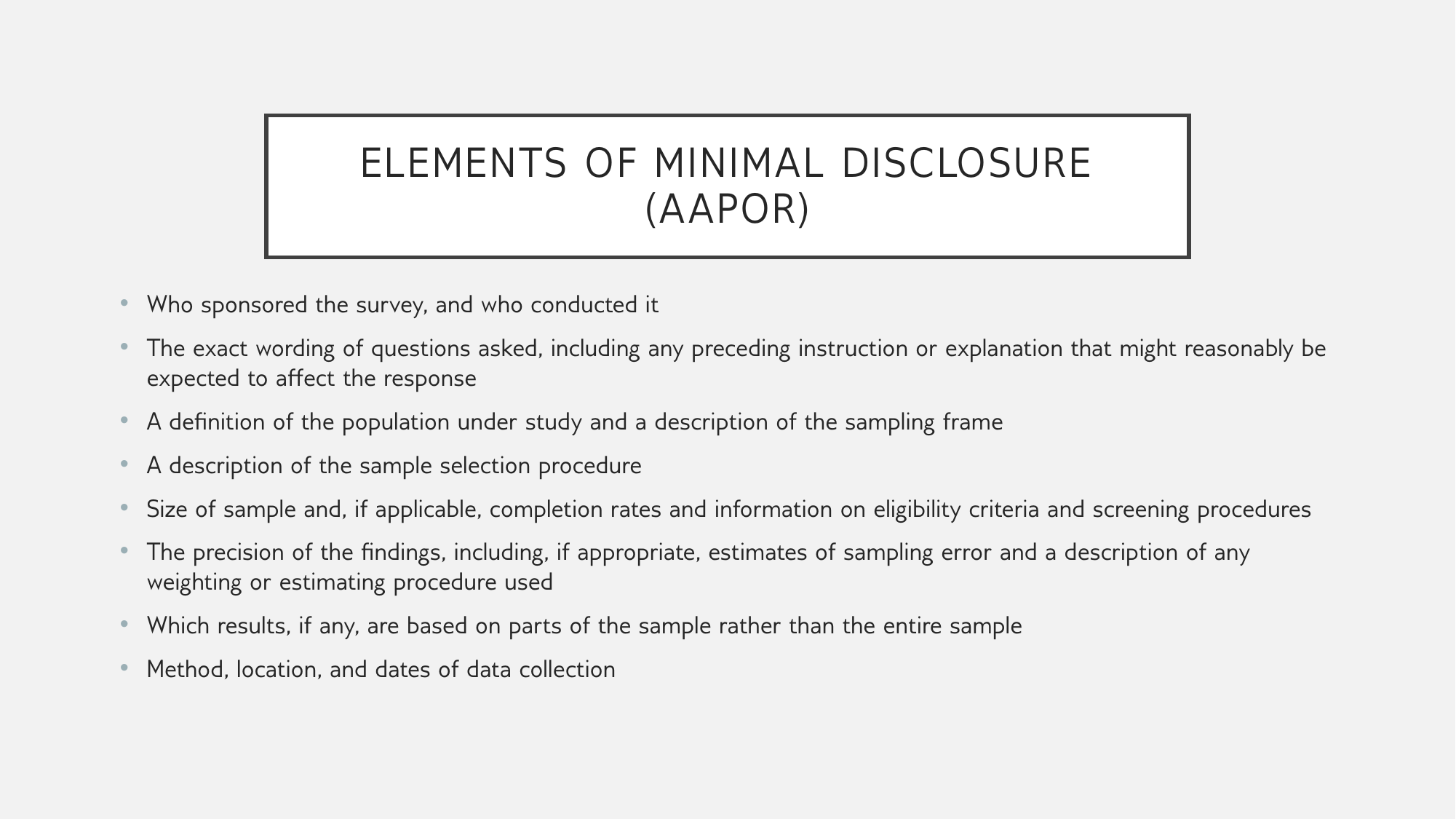

# Elements of Minimal Disclosure (AAPOR)
Who sponsored the survey, and who conducted it
The exact wording of questions asked, including any preceding instruction or explanation that might reasonably be expected to affect the response
A definition of the population under study and a description of the sampling frame
A description of the sample selection procedure
Size of sample and, if applicable, completion rates and information on eligibility criteria and screening procedures
The precision of the findings, including, if appropriate, estimates of sampling error and a description of any weighting or estimating procedure used
Which results, if any, are based on parts of the sample rather than the entire sample
Method, location, and dates of data collection